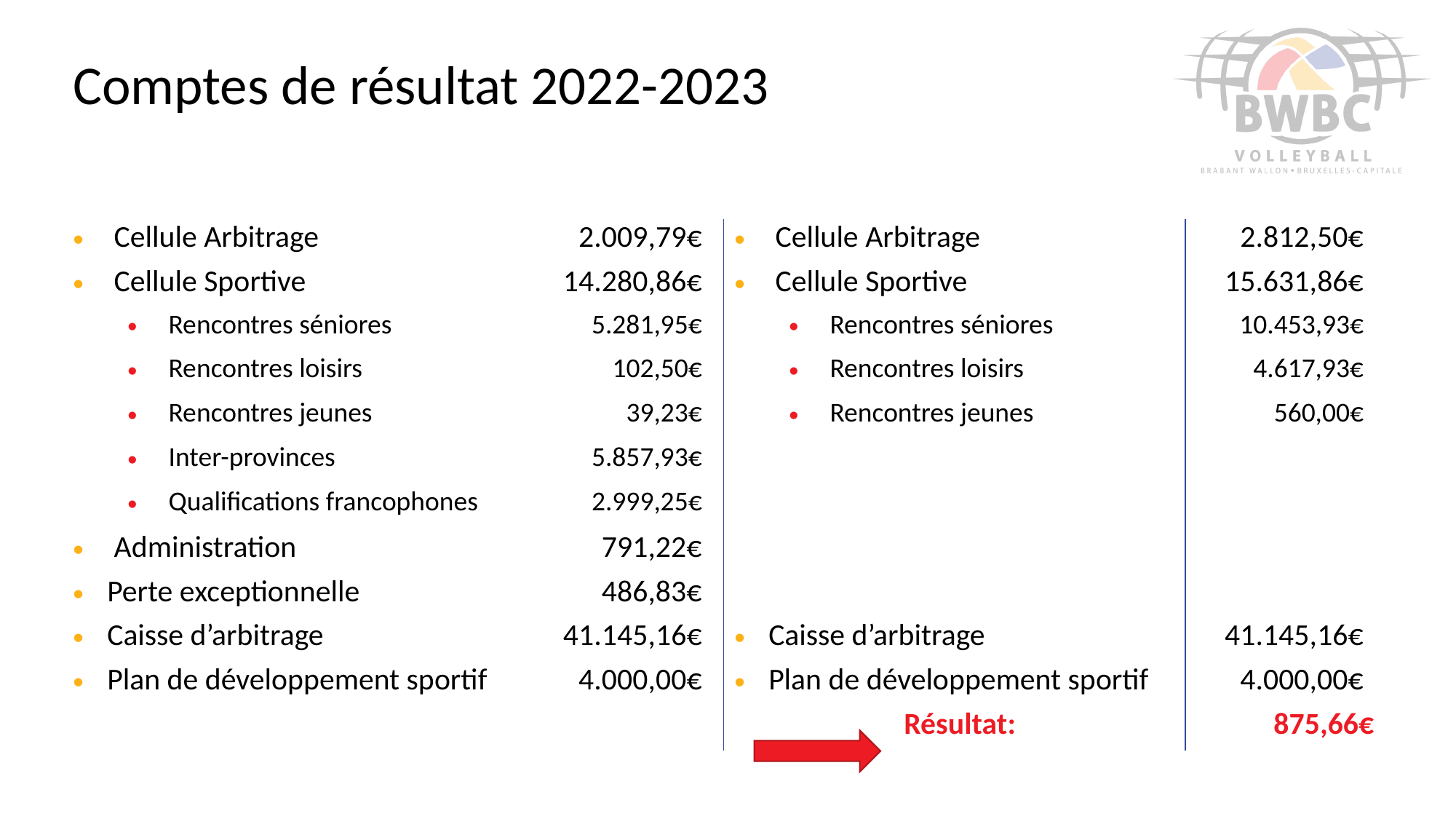

# Comptes de résultat 2022-2023
| Cellule Arbitrage | 2.009,79€ | Cellule Arbitrage | 2.812,50€ |
| --- | --- | --- | --- |
| Cellule Sportive | 14.280,86€ | Cellule Sportive | 15.631,86€ |
| Rencontres séniores | 5.281,95€ | Rencontres séniores | 10.453,93€ |
| Rencontres loisirs | 102,50€ | Rencontres loisirs | 4.617,93€ |
| Rencontres jeunes | 39,23€ | Rencontres jeunes | 560,00€ |
| Inter-provinces | 5.857,93€ |  |  |
| Qualifications francophones | 2.999,25€ |  |  |
| Administration | 791,22€ |  |  |
| Perte exceptionnelle | 486,83€ |  |  |
| Caisse d’arbitrage | 41.145,16€ | Caisse d’arbitrage | 41.145,16€ |
| Plan de développement sportif | 4.000,00€ | Plan de développement sportif | 4.000,00€ |
|  |  | Résultat: | 875,66€ |